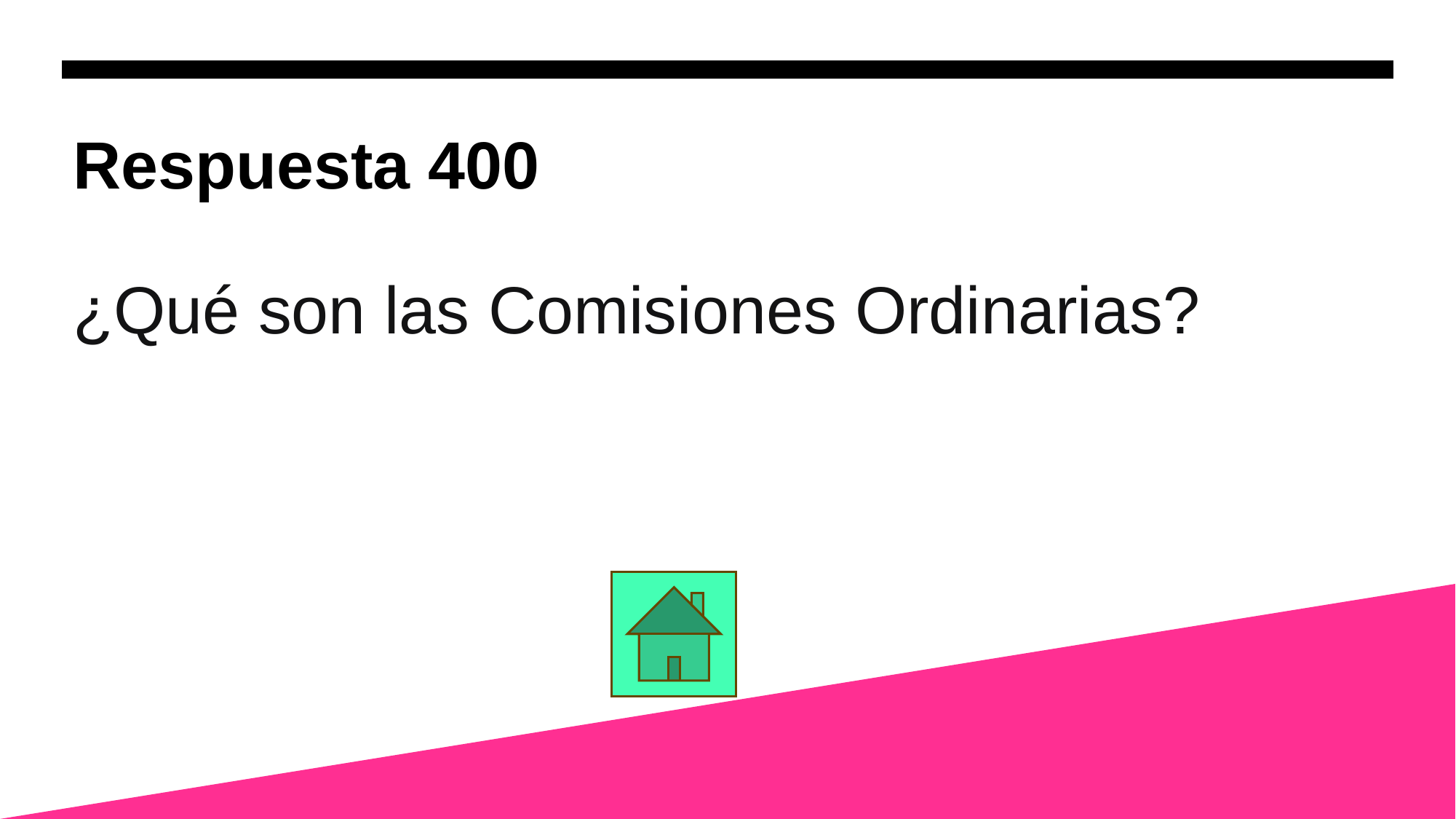

# Respuesta 400
¿Qué son las Comisiones Ordinarias?